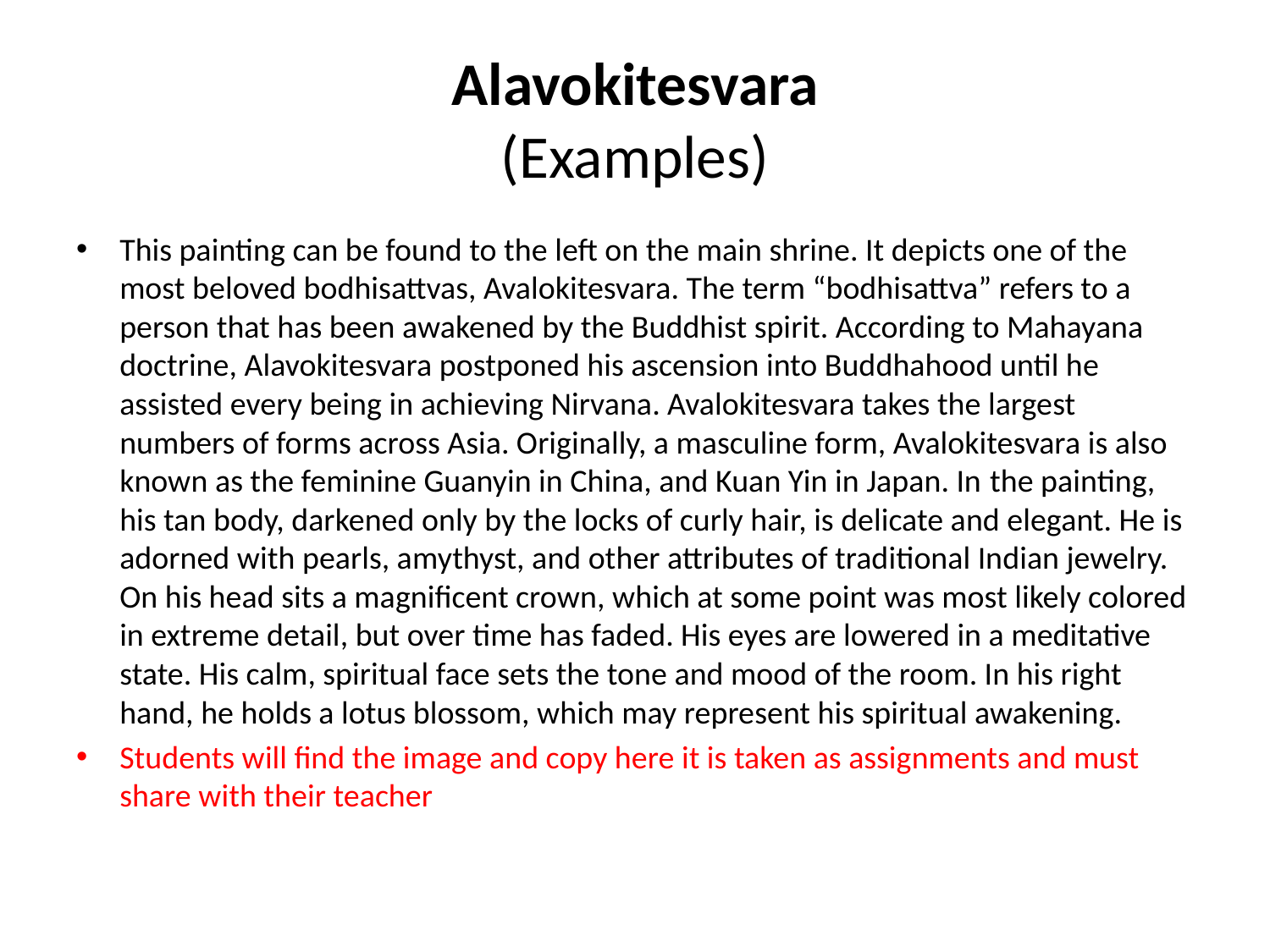

# Alavokitesvara (Examples)
This painting can be found to the left on the main shrine. It depicts one of the most beloved bodhisattvas, Avalokitesvara. The term “bodhisattva” refers to a person that has been awakened by the Buddhist spirit. According to Mahayana doctrine, Alavokitesvara postponed his ascension into Buddhahood until he assisted every being in achieving Nirvana. Avalokitesvara takes the largest numbers of forms across Asia. Originally, a masculine form, Avalokitesvara is also known as the feminine Guanyin in China, and Kuan Yin in Japan. In the painting, his tan body, darkened only by the locks of curly hair, is delicate and elegant. He is adorned with pearls, amythyst, and other attributes of traditional Indian jewelry. On his head sits a magnificent crown, which at some point was most likely colored in extreme detail, but over time has faded. His eyes are lowered in a meditative state. His calm, spiritual face sets the tone and mood of the room. In his right hand, he holds a lotus blossom, which may represent his spiritual awakening.
Students will find the image and copy here it is taken as assignments and must share with their teacher